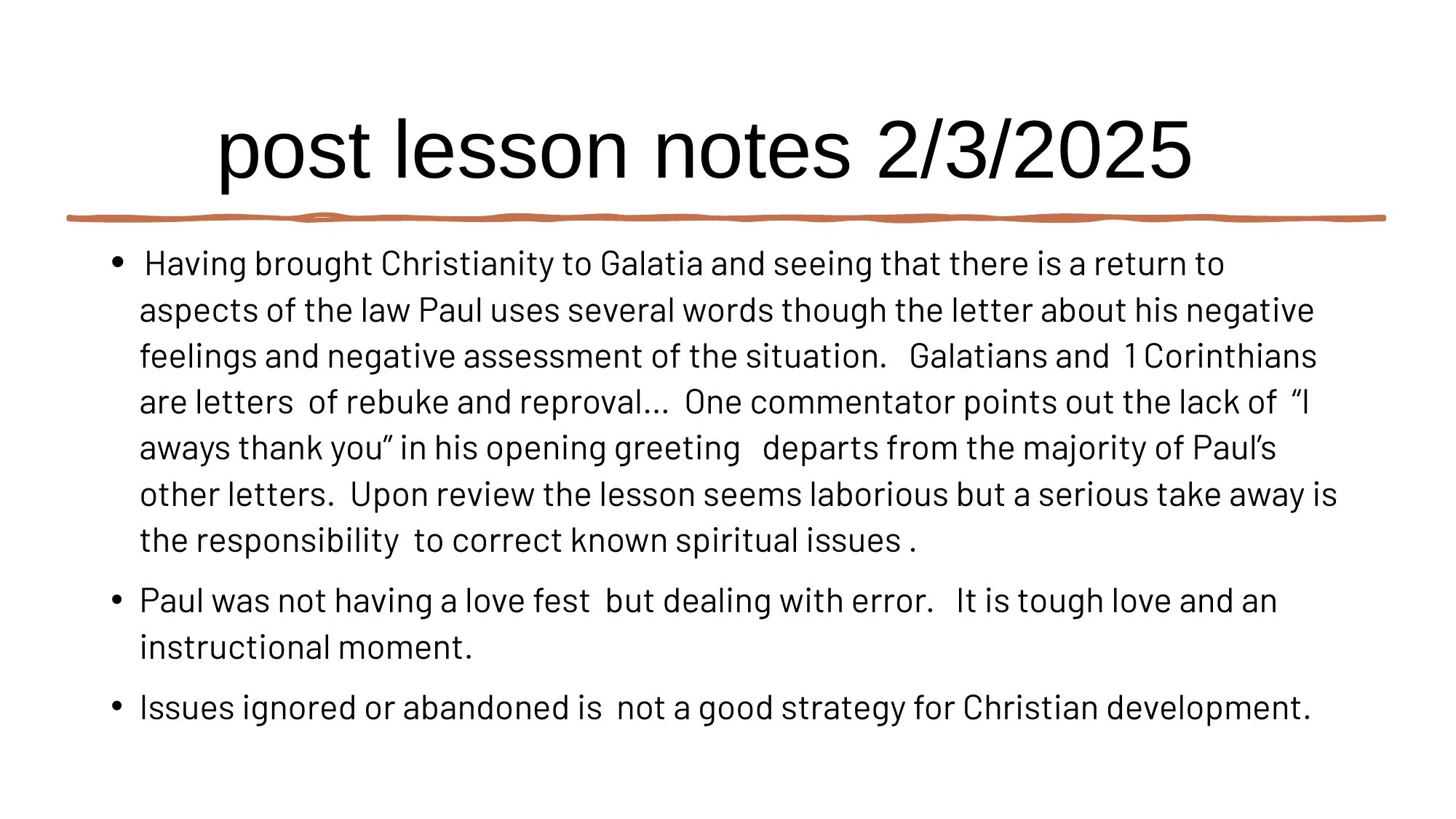

# post lesson notes 2/3/2025

 Having brought Christianity to Galatia and seeing that there is a return to aspects of the law Paul uses several words though the letter about his negative feelings and negative assessment of the situation.   Galatians and  1 Corinthians are letters  of rebuke and reproval…  One commentator points out the lack of  “I aways thank you” in his opening greeting   departs from the majority of Paul’s other letters.  Upon review the lesson seems laborious but a serious take away is the responsibility  to correct known spiritual issues .
Paul was not having a love fest  but dealing with error.   It is tough love and an instructional moment.
Issues ignored or abandoned is  not a good strategy for Christian development.